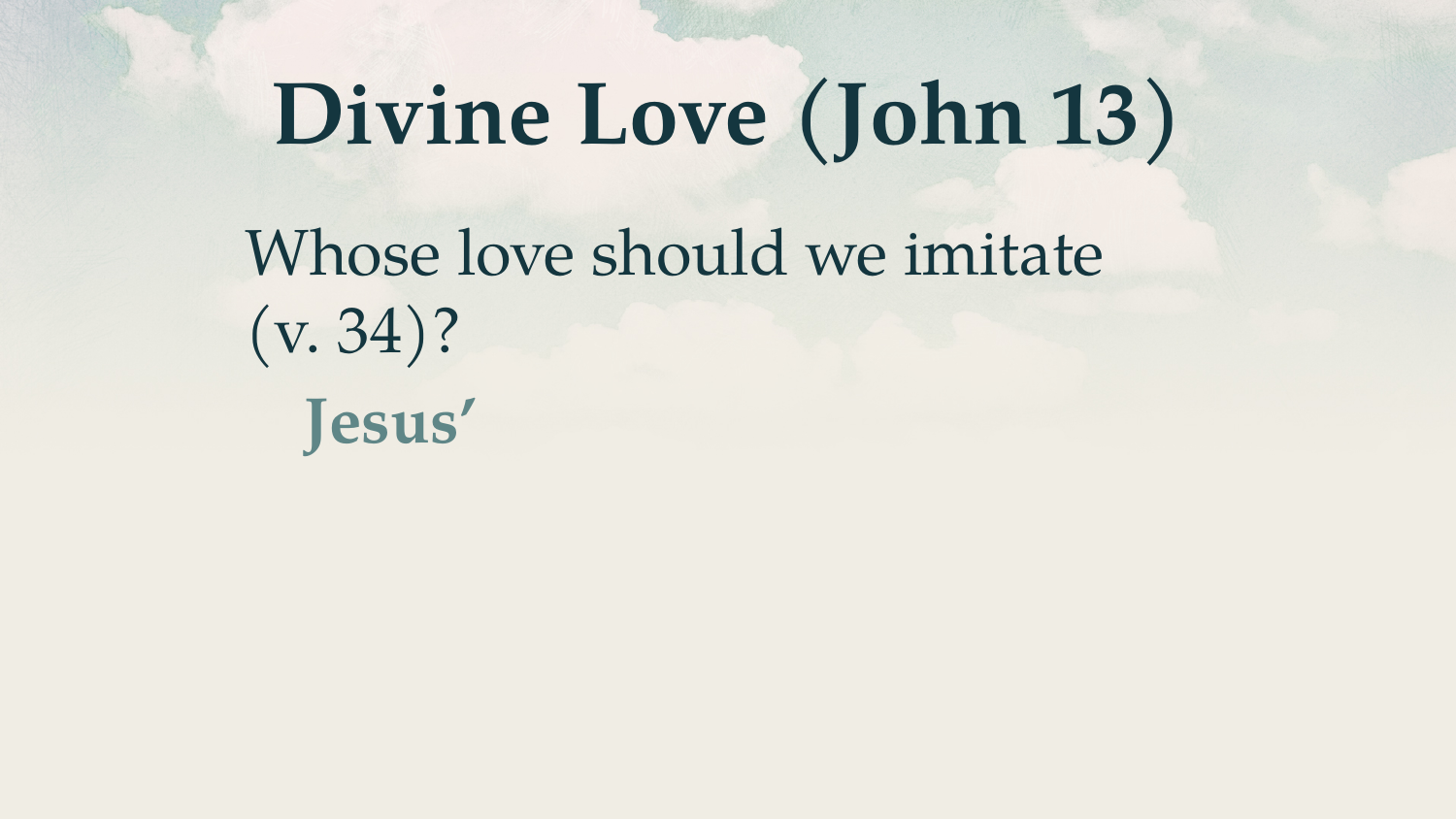

# Divine Love (John 13)
Whose love should we imitate (v. 34)?
Jesus’